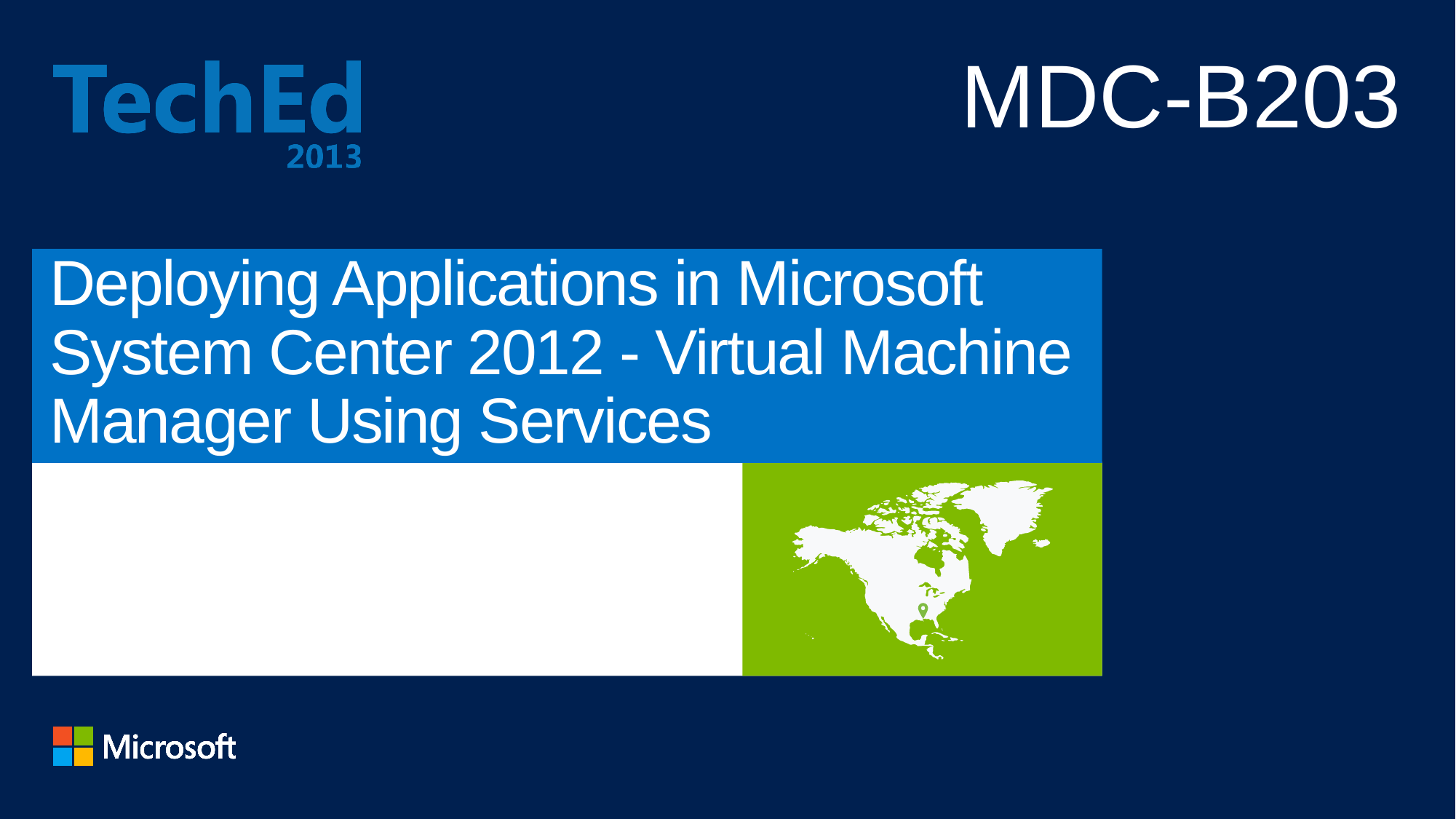

MDC-B203
# Deploying Applications in Microsoft System Center 2012 - Virtual Machine Manager Using Services
John Messec
Program Manager
Microsoft